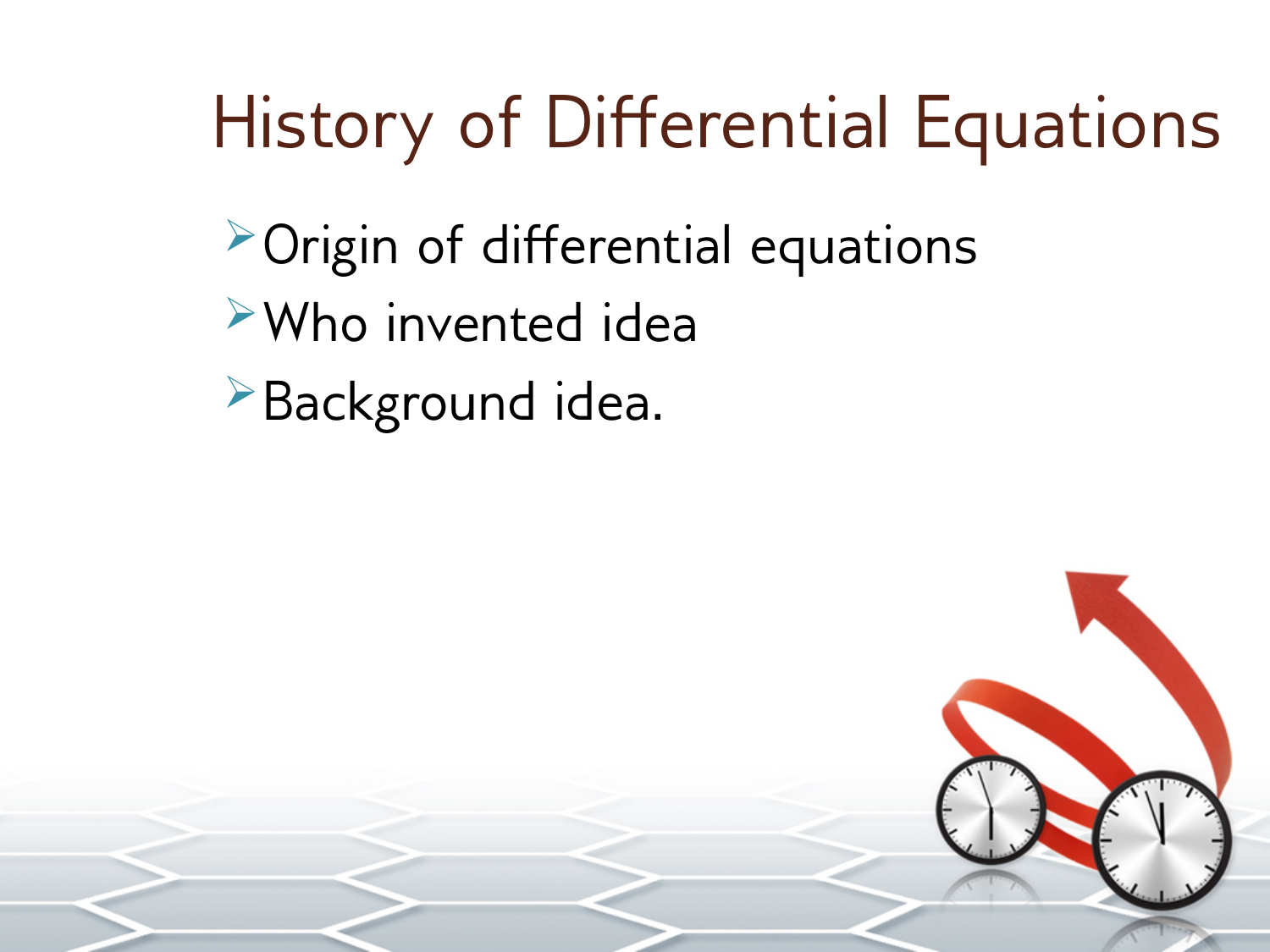

# History of Differential Equations
Origin of differential equations
Who invented idea
Background idea.